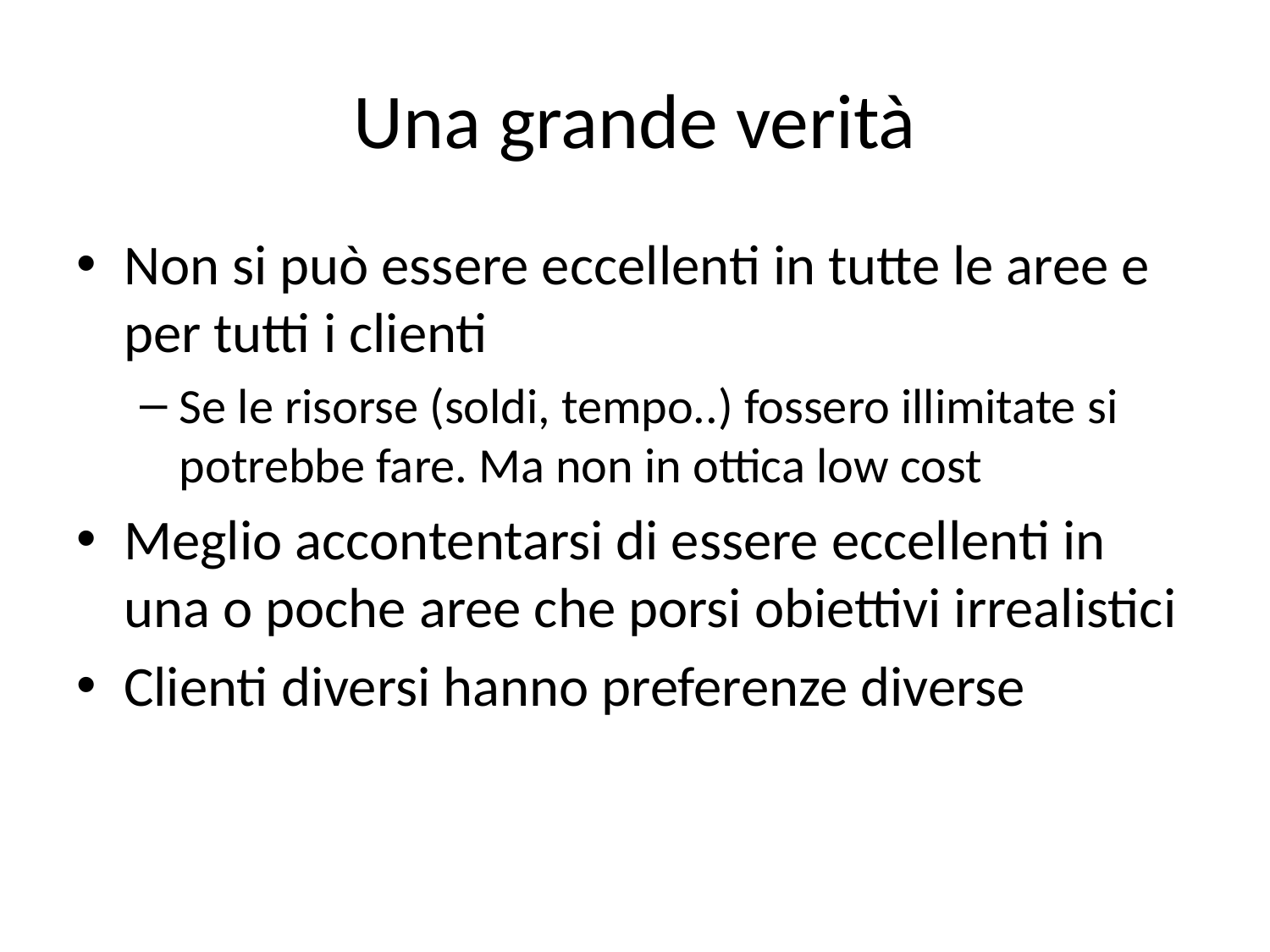

# Una grande verità
Non si può essere eccellenti in tutte le aree e per tutti i clienti
Se le risorse (soldi, tempo..) fossero illimitate si potrebbe fare. Ma non in ottica low cost
Meglio accontentarsi di essere eccellenti in una o poche aree che porsi obiettivi irrealistici
Clienti diversi hanno preferenze diverse